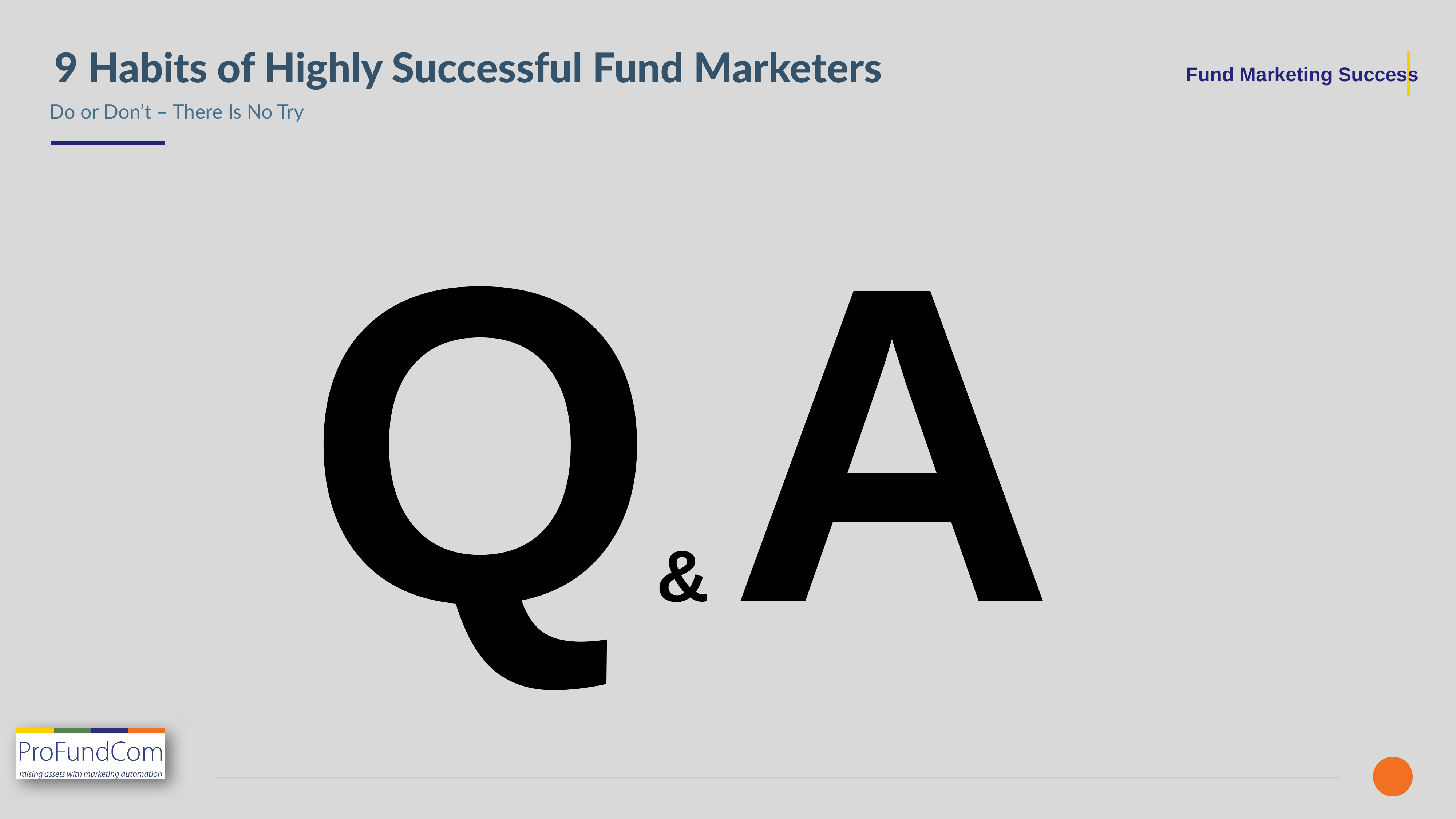

9 Habits of Highly Successful Fund Marketers
Do or Don’t – There Is No Try
Q& A